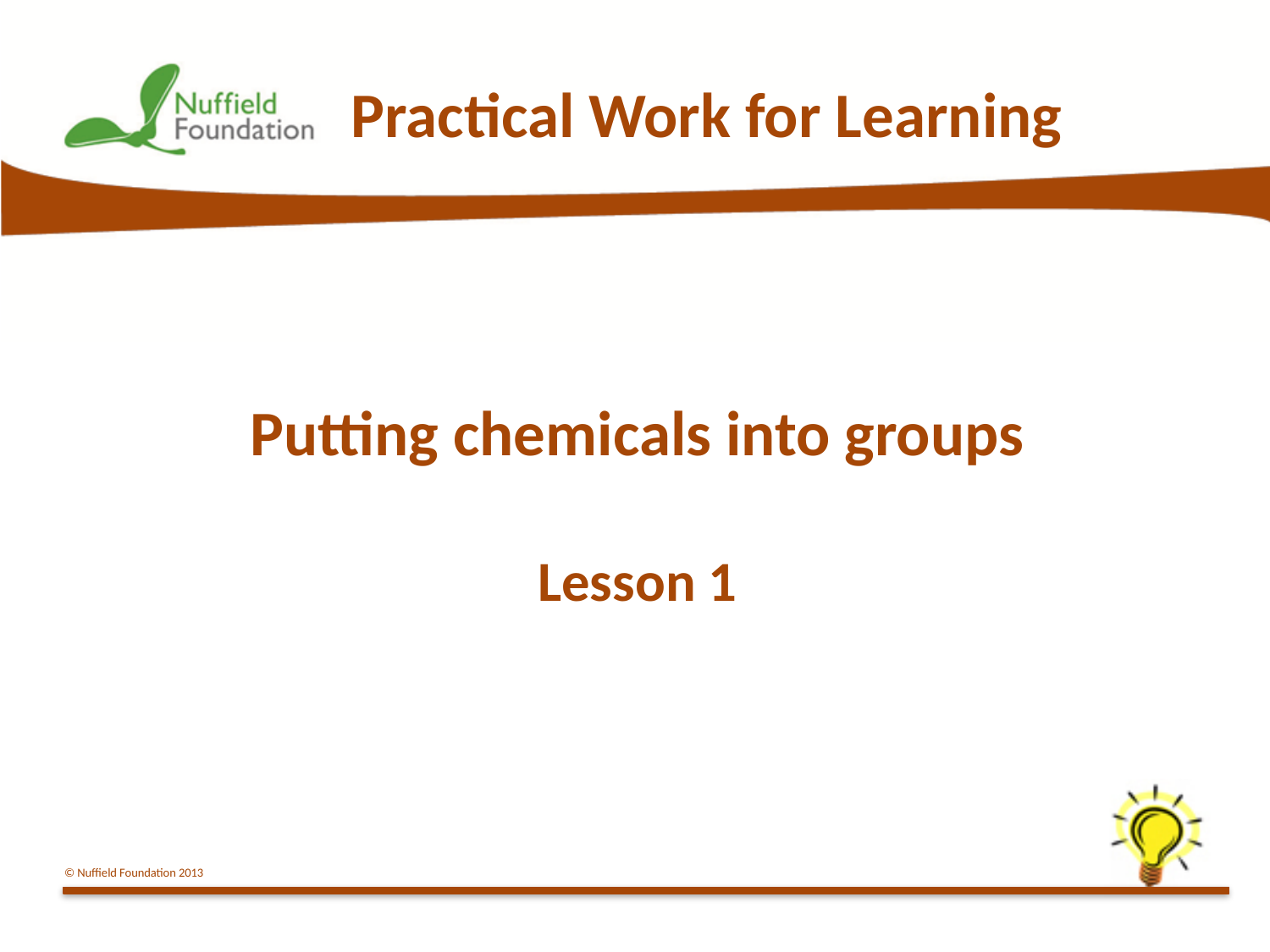

Practical Work for Learning
# Putting chemicals into groups Lesson 1